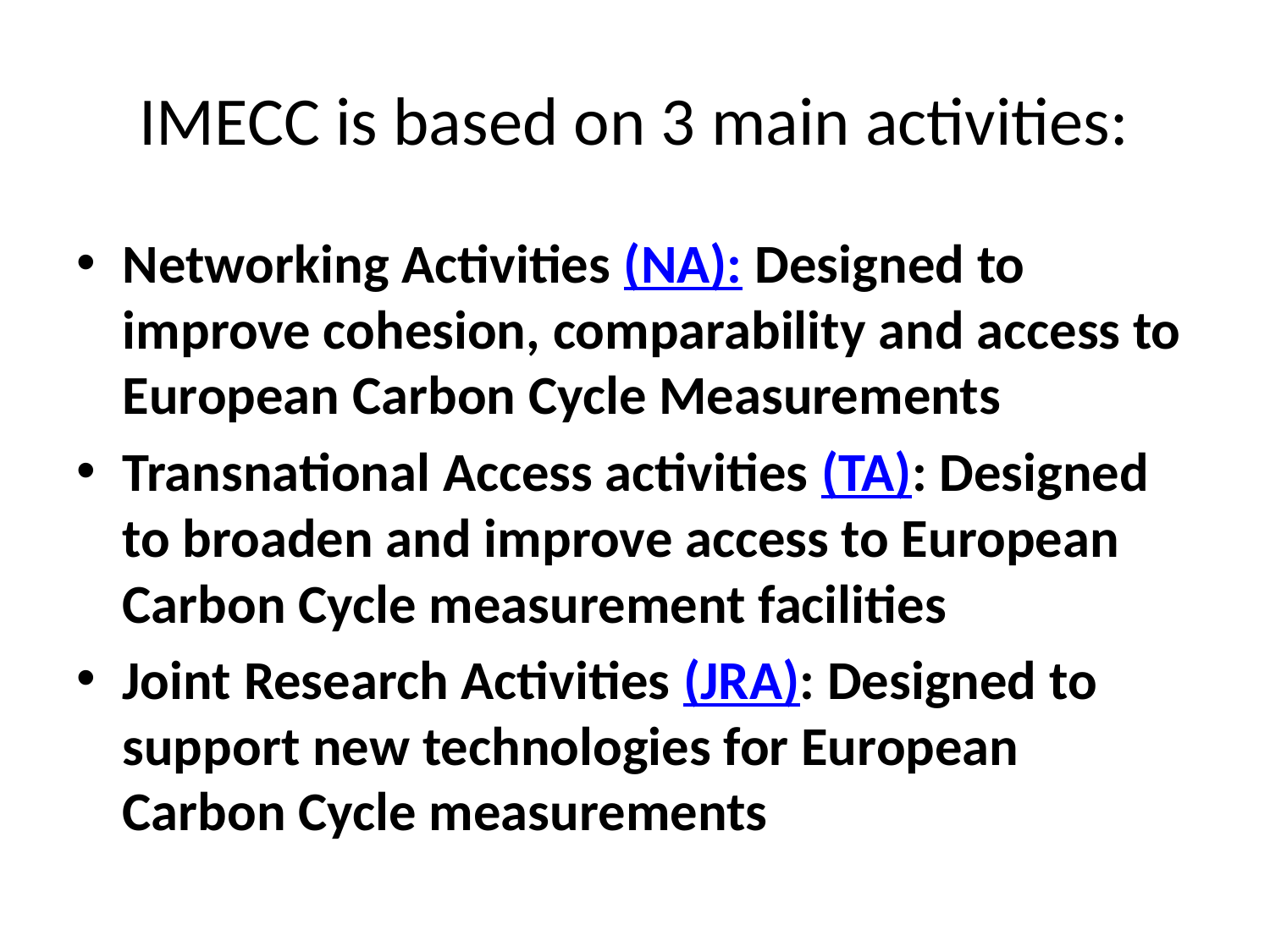

# IMECC is based on 3 main activities:
Networking Activities (NA): Designed to improve cohesion, comparability and access to European Carbon Cycle Measurements
Transnational Access activities (TA): Designed to broaden and improve access to European Carbon Cycle measurement facilities
Joint Research Activities (JRA): Designed to support new technologies for European Carbon Cycle measurements